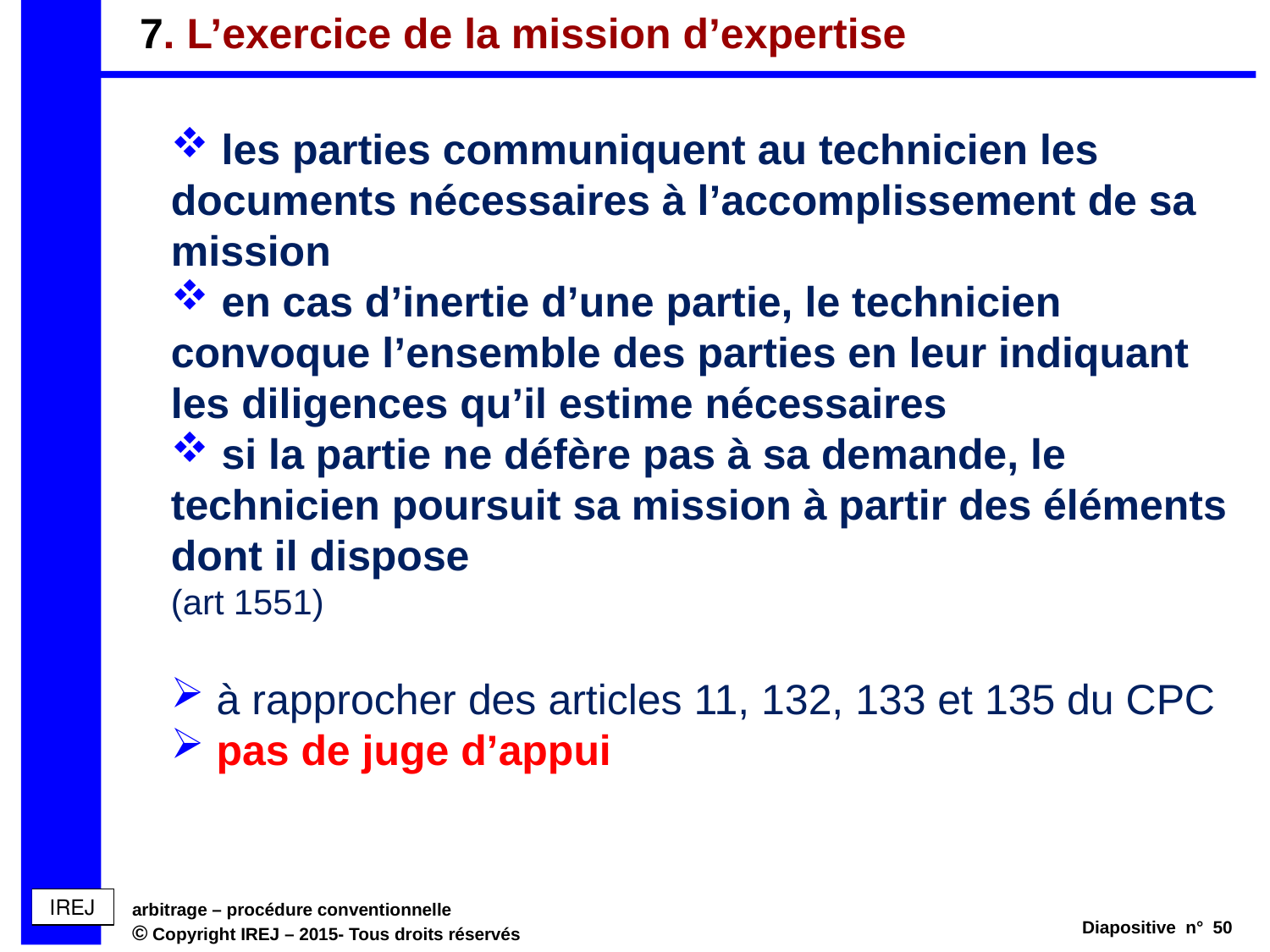

# 7. L’exercice de la mission d’expertise
 les parties communiquent au technicien les documents nécessaires à l’accomplissement de sa mission
 en cas d’inertie d’une partie, le technicien convoque l’ensemble des parties en leur indiquant les diligences qu’il estime nécessaires
 si la partie ne défère pas à sa demande, le technicien poursuit sa mission à partir des éléments dont il dispose
(art 1551)

 à rapprocher des articles 11, 132, 133 et 135 du CPC
 pas de juge d’appui